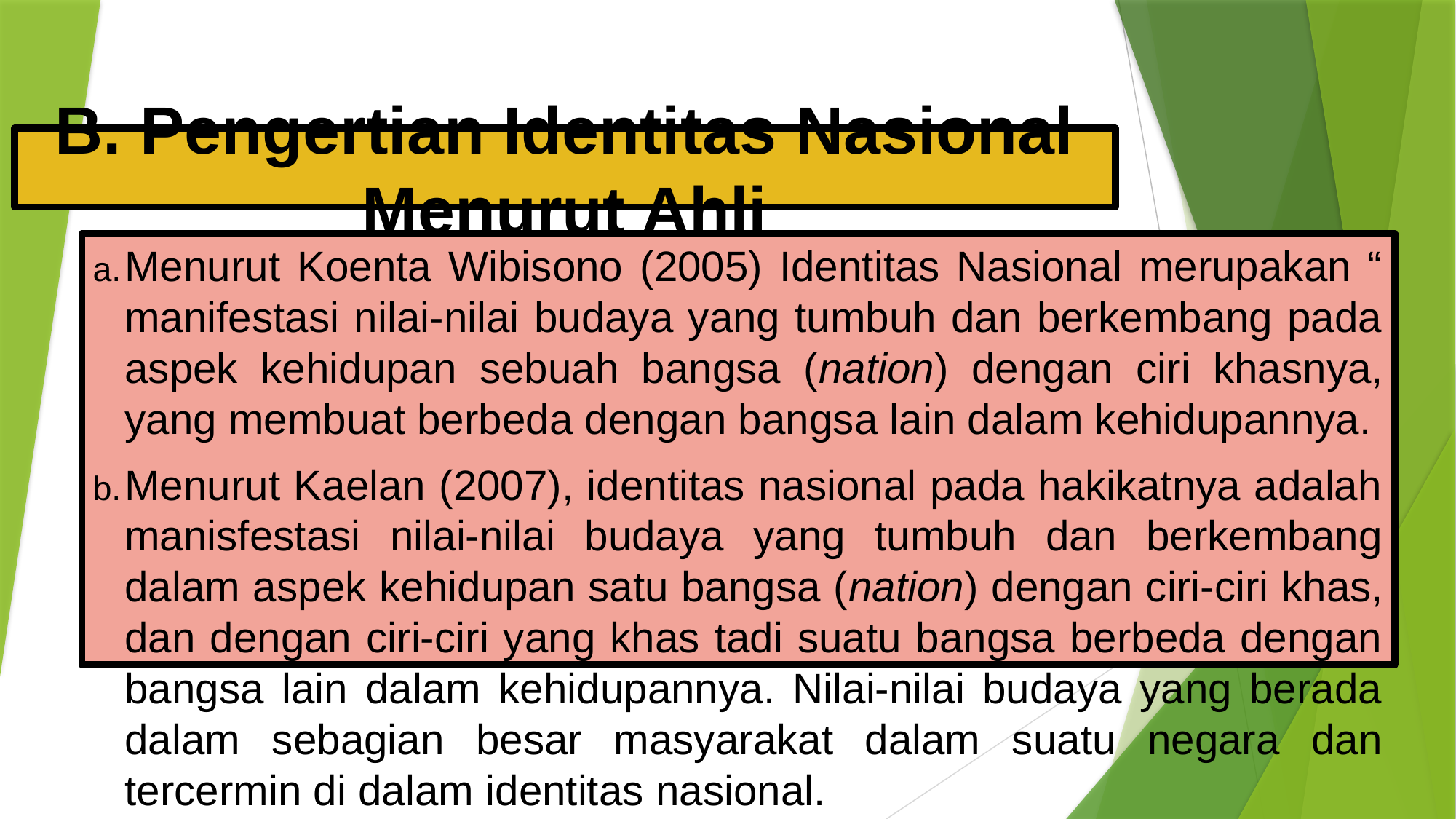

# B. Pengertian Identitas Nasional Menurut Ahli
Menurut Koenta Wibisono (2005) Identitas Nasional merupakan “ manifestasi nilai-nilai budaya yang tumbuh dan berkembang pada aspek kehidupan sebuah bangsa (nation) dengan ciri khasnya, yang membuat berbeda dengan bangsa lain dalam kehidupannya.
Menurut Kaelan (2007), identitas nasional pada hakikatnya adalah manisfestasi nilai-nilai budaya yang tumbuh dan berkembang dalam aspek kehidupan satu bangsa (nation) dengan ciri-ciri khas, dan dengan ciri-ciri yang khas tadi suatu bangsa berbeda dengan bangsa lain dalam kehidupannya. Nilai-nilai budaya yang berada dalam sebagian besar masyarakat dalam suatu negara dan tercermin di dalam identitas nasional.